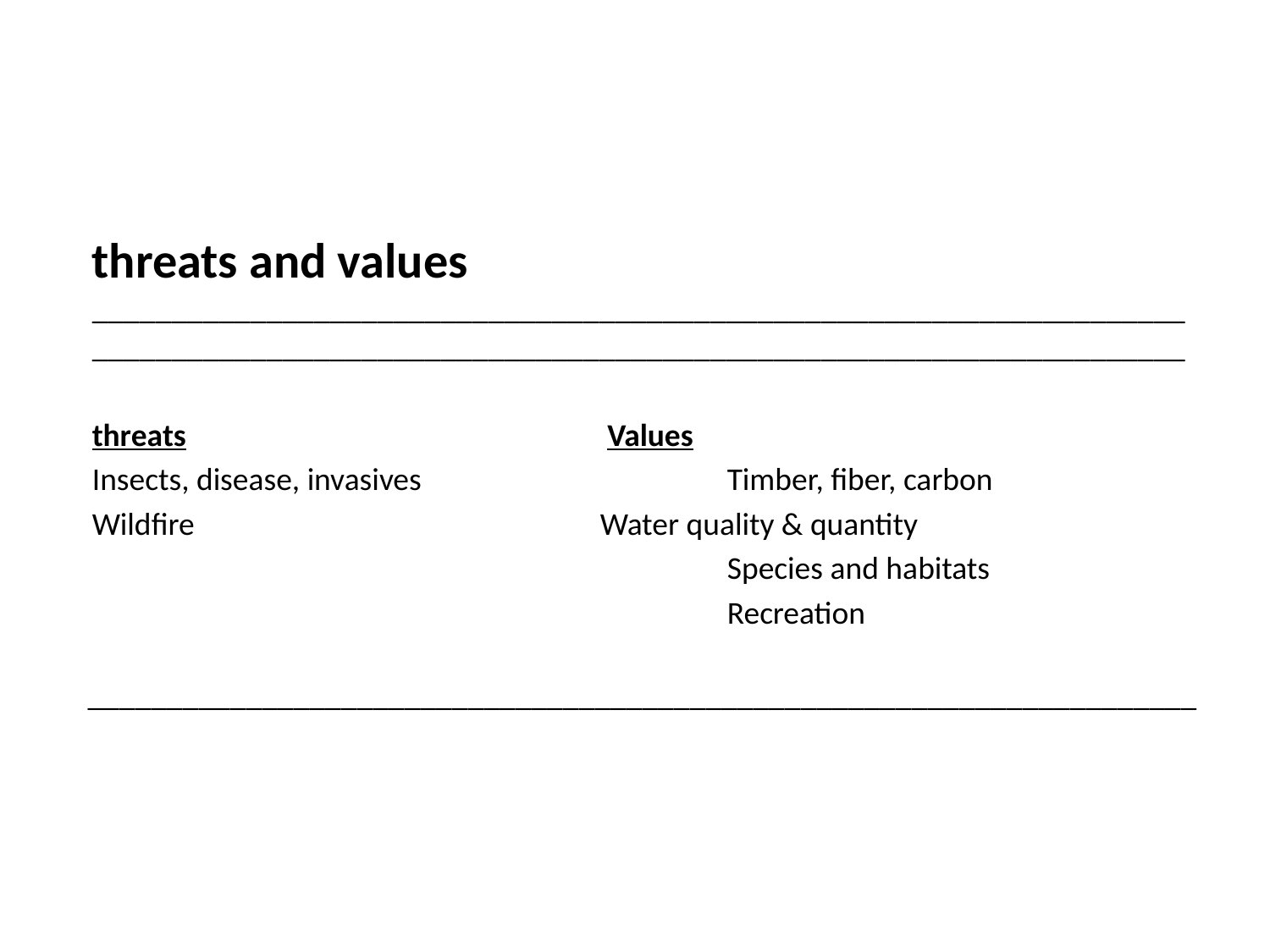

threats and values _____________________________________________________________________  _____________________________________________________________________

	threats				 Values
	Insects, disease, invasives			Timber, fiber, carbon
	Wildfire				Water quality & quantity
						Species and habitats
						Recreation
      ______________________________________________________________________